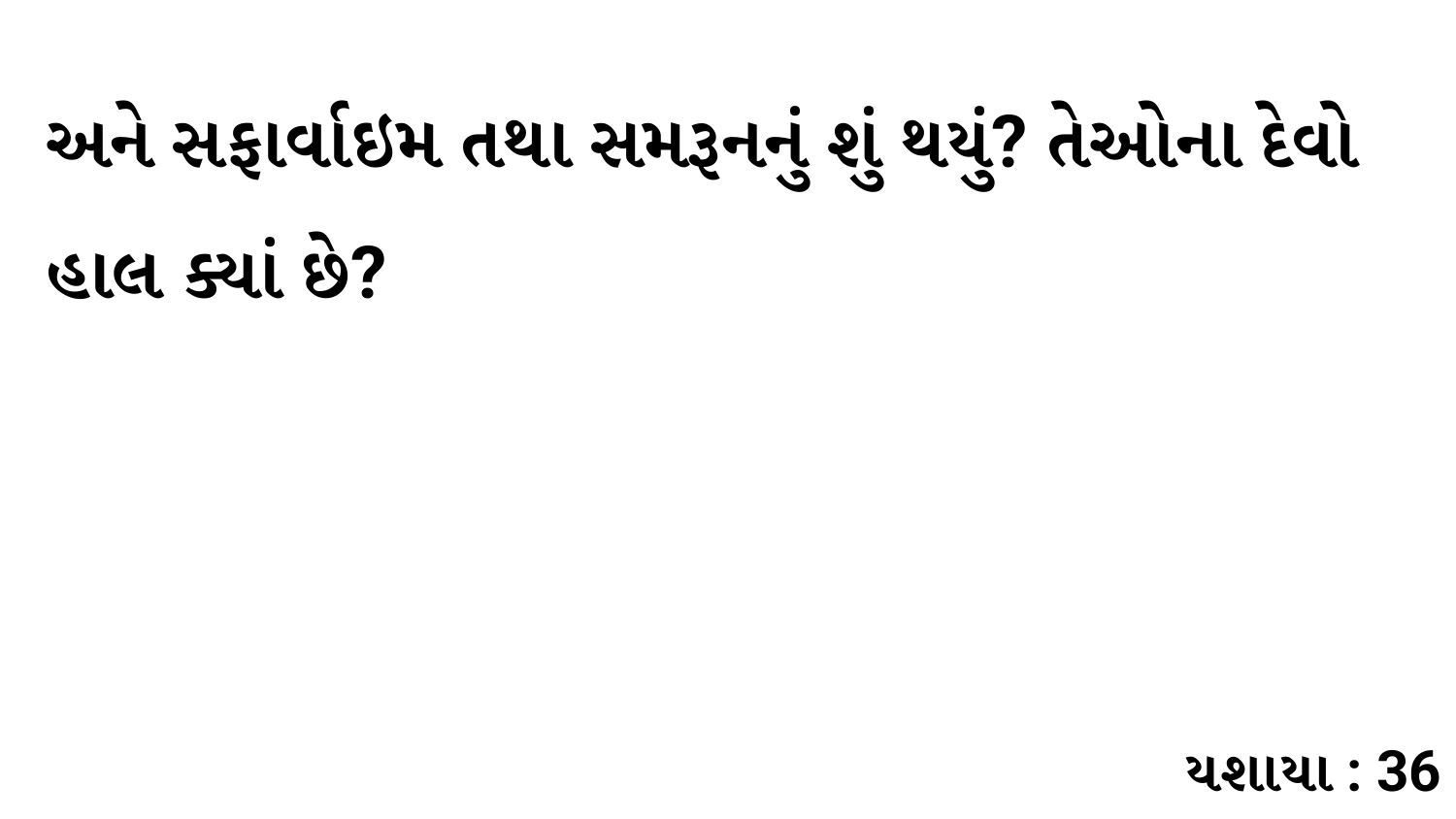

અને સફાર્વાઇમ તથા સમરૂનનું શું થયું? તેઓના દેવો હાલ ક્યાં છે?
યશાયા : 36